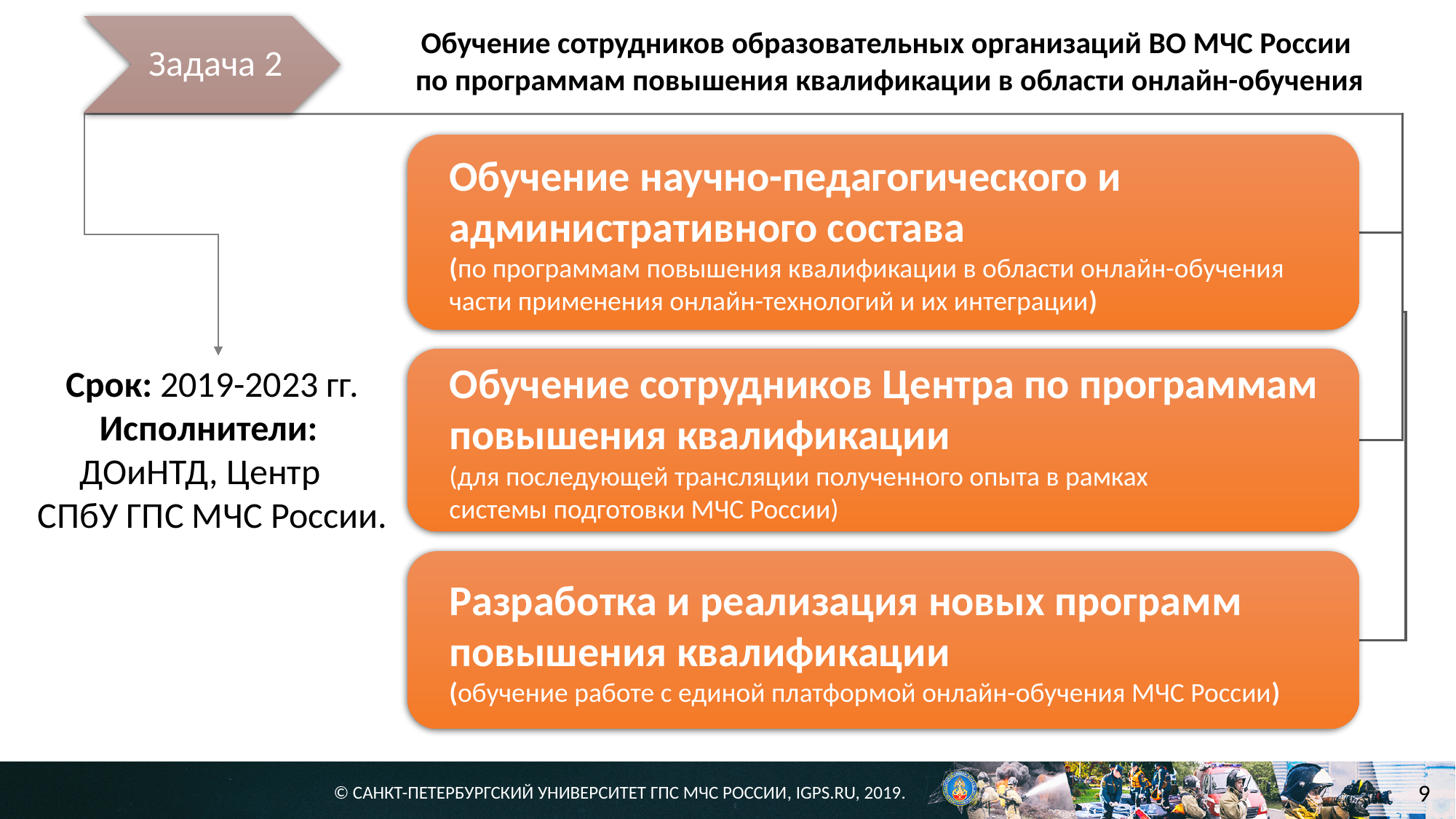

Задача 2
Обучение сотрудников образовательных организаций ВО МЧС России
по программам повышения квалификации в области онлайн-обучения

Обучение научно-педагогического и административного состава
(по программам повышения квалификации в области онлайн-обучения  части применения онлайн-технологий и их интеграции)

Обучение сотрудников Центра по программам повышения квалификации
(для последующей трансляции полученного опыта в рамках
системы подготовки МЧС России)
Срок: 2019-2023 гг. Исполнители:
ДОиНТД, Центр
СПбУ ГПС МЧС России.

Разработка и реализация новых программ повышения квалификации
(обучение работе с единой платформой онлайн-обучения МЧС России)
9
© САНКТ-ПЕТЕРБУРГСКИЙ УНИВЕРСИТЕТ ГПС МЧС РОССИИ, IGPS.RU, 2019.